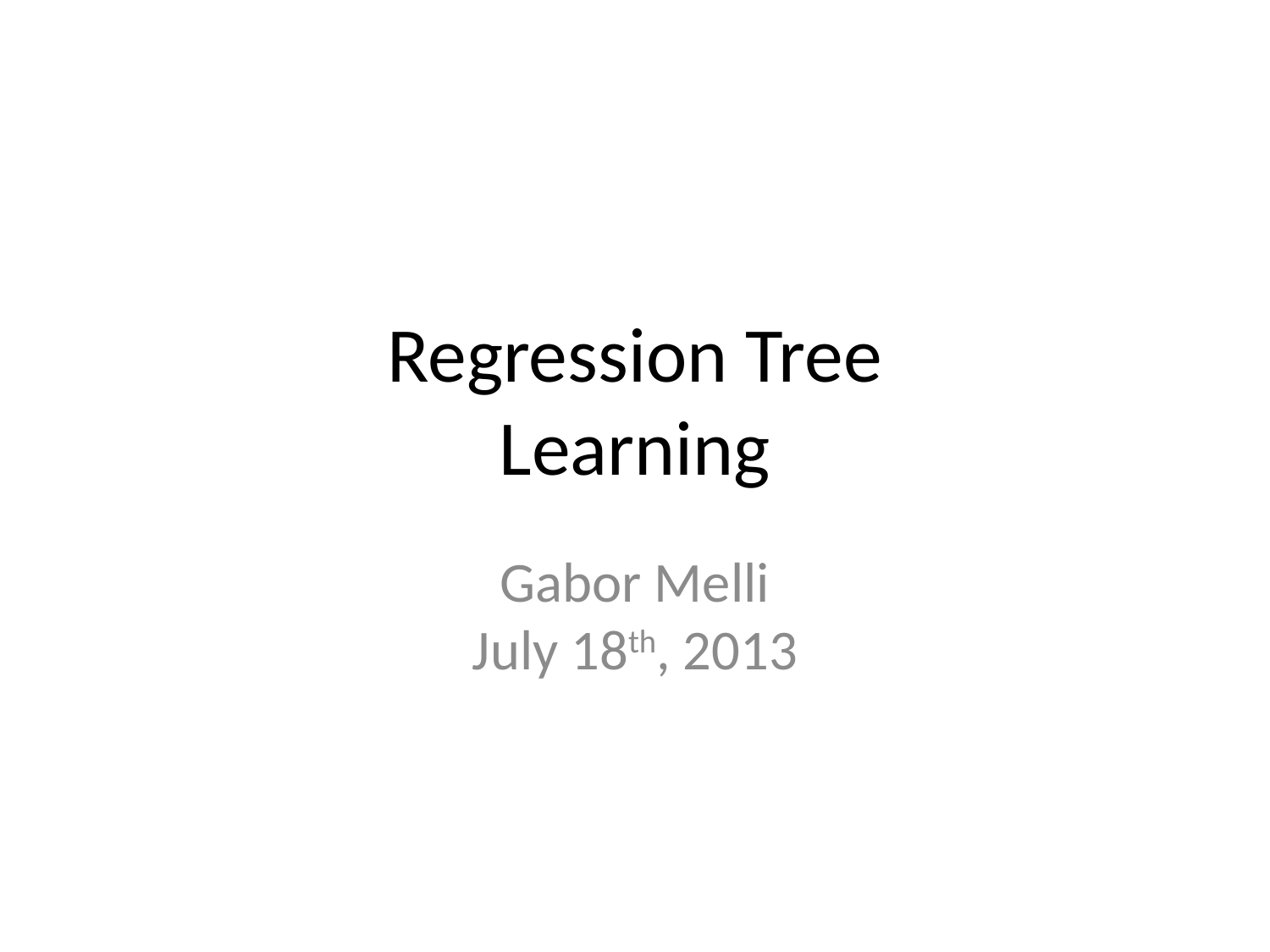

# Regression Tree Learning
Gabor Melli
July 18th, 2013